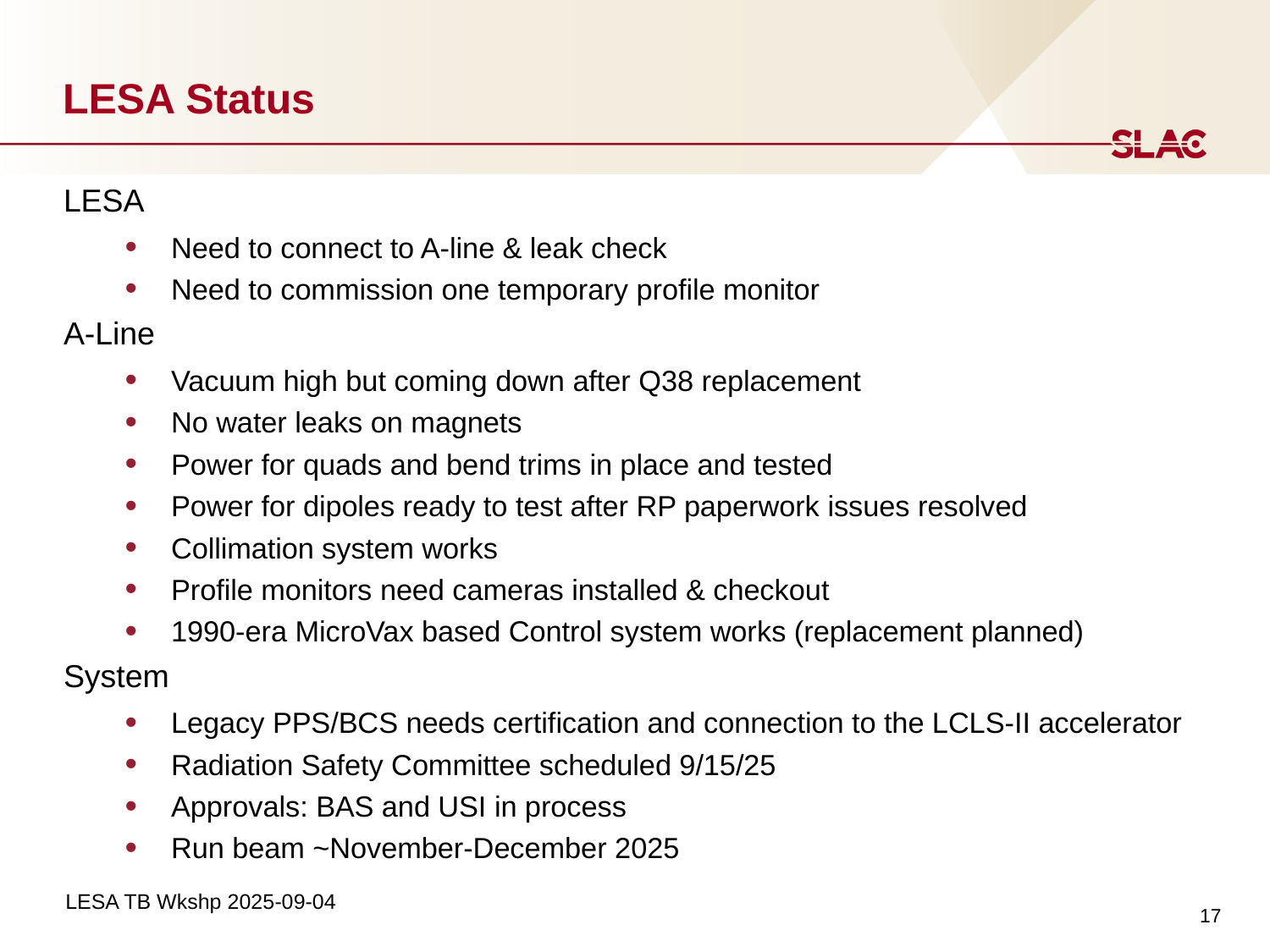

# LESA Status
LESA
Need to connect to A-line & leak check
Need to commission one temporary profile monitor
A-Line
Vacuum high but coming down after Q38 replacement
No water leaks on magnets
Power for quads and bend trims in place and tested
Power for dipoles ready to test after RP paperwork issues resolved
Collimation system works
Profile monitors need cameras installed & checkout
1990-era MicroVax based Control system works (replacement planned)
System
Legacy PPS/BCS needs certification and connection to the LCLS-II accelerator
Radiation Safety Committee scheduled 9/15/25
Approvals: BAS and USI in process
Run beam ~November-December 2025
17
LESA TB Wkshp 2025-09-04